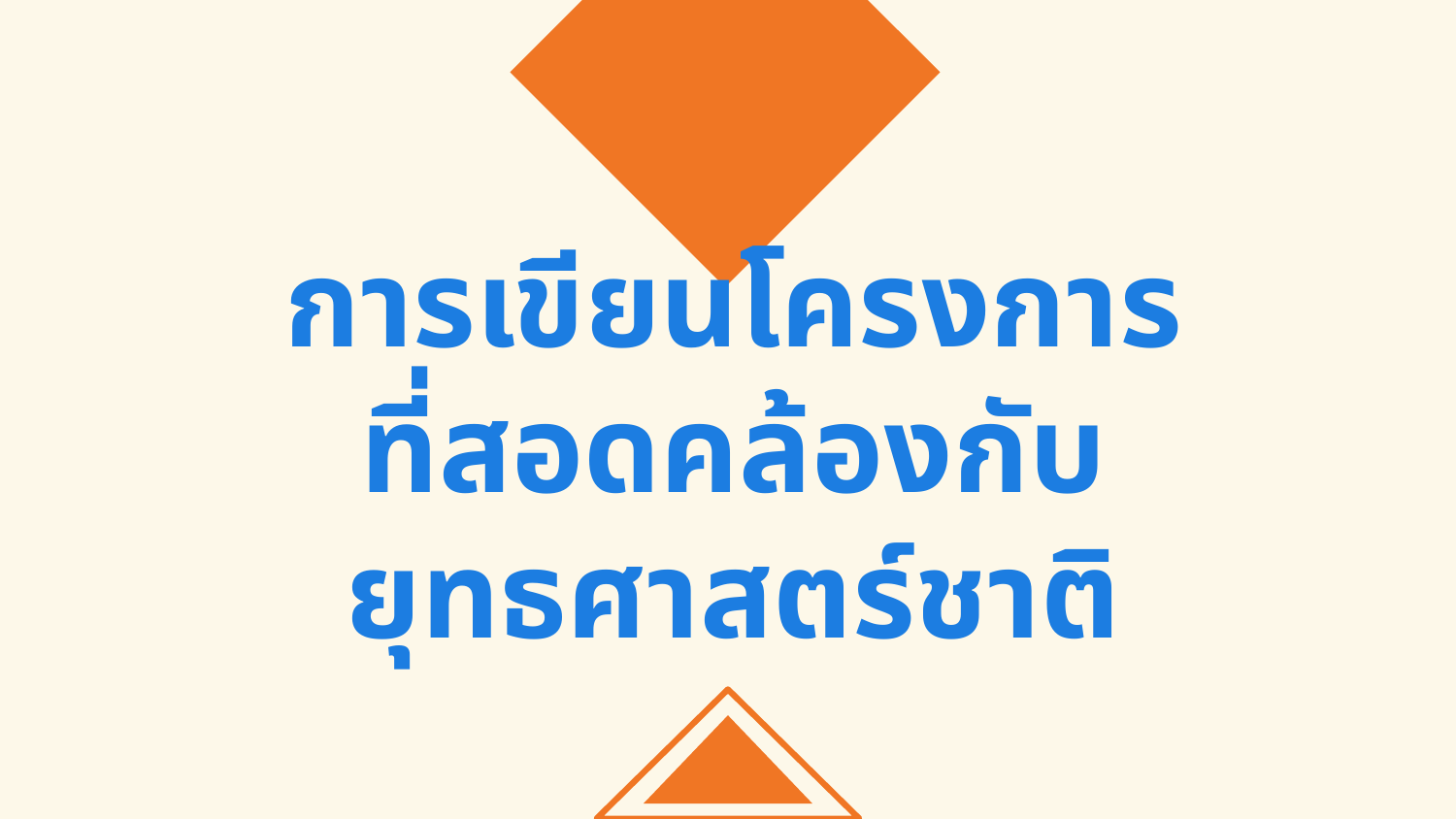

การเขียนโครงการ
ที่สอดคล้องกับยุทธศาสตร์ชาติ